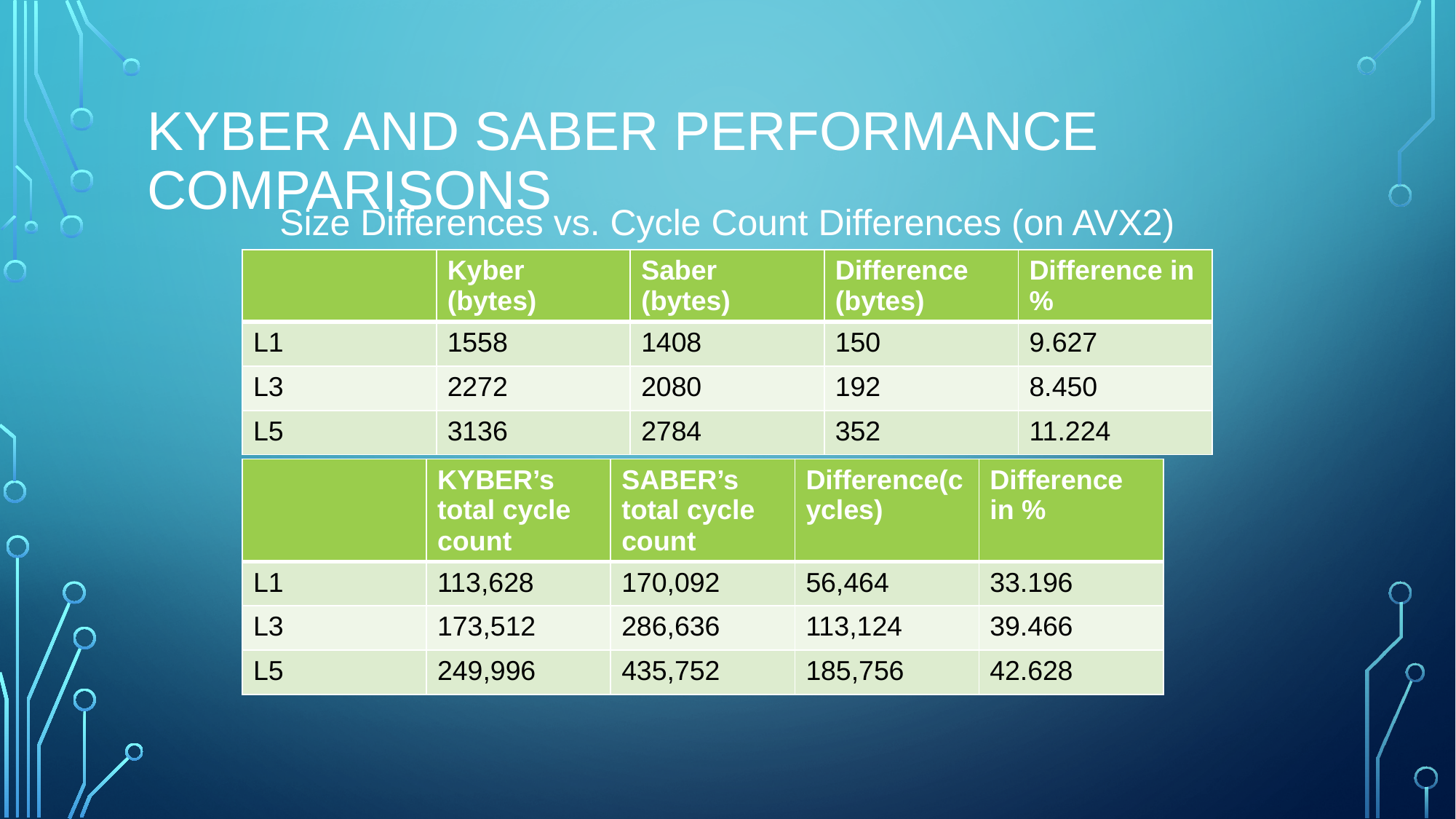

# KYBER and Saber Performance comparisons
Size Differences vs. Cycle Count Differences (on AVX2)

|  | Kyber (bytes) | Saber (bytes) | Difference (bytes) | Difference in % |
| --- | --- | --- | --- | --- |
| L1 | 1558 | 1408 | 150 | 9.627 |
| L3 | 2272 | 2080 | 192 | 8.450 |
| L5 | 3136 | 2784 | 352 | 11.224 |
|  | KYBER’s total cycle count | SABER’s total cycle count | Difference(cycles) | Difference in % |
| --- | --- | --- | --- | --- |
| L1 | 113,628 | 170,092 | 56,464 | 33.196 |
| L3 | 173,512 | 286,636 | 113,124 | 39.466 |
| L5 | 249,996 | 435,752 | 185,756 | 42.628 |